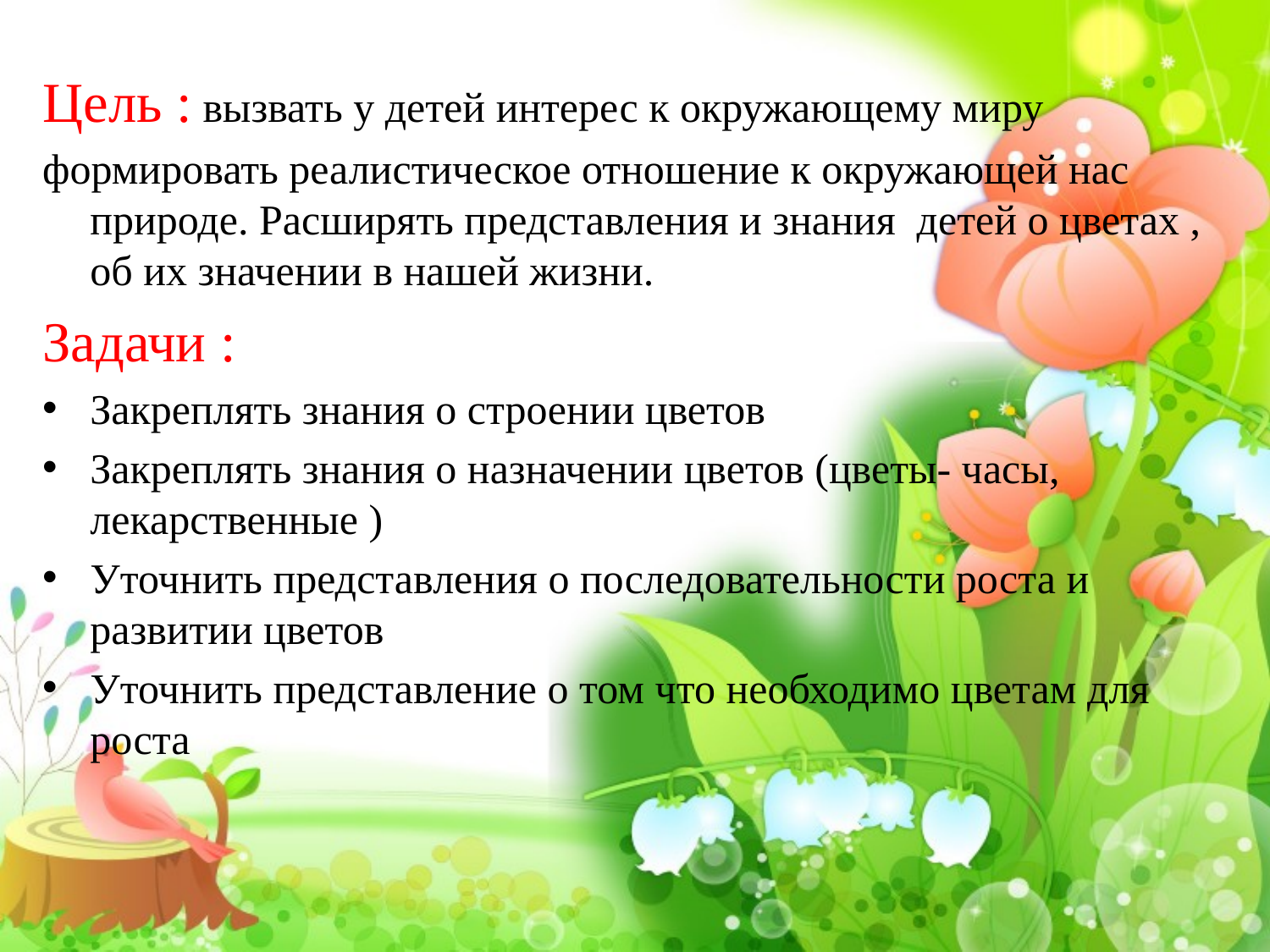

Цель : вызвать у детей интерес к окружающему миру
формировать реалистическое отношение к окружающей нас природе. Расширять представления и знания  детей о цветах , об их значении в нашей жизни.
Задачи :
Закреплять знания о строении цветов
Закреплять знания о назначении цветов (цветы- часы, лекарственные )
Уточнить представления о последовательности роста и развитии цветов
Уточнить представление о том что необходимо цветам для роста